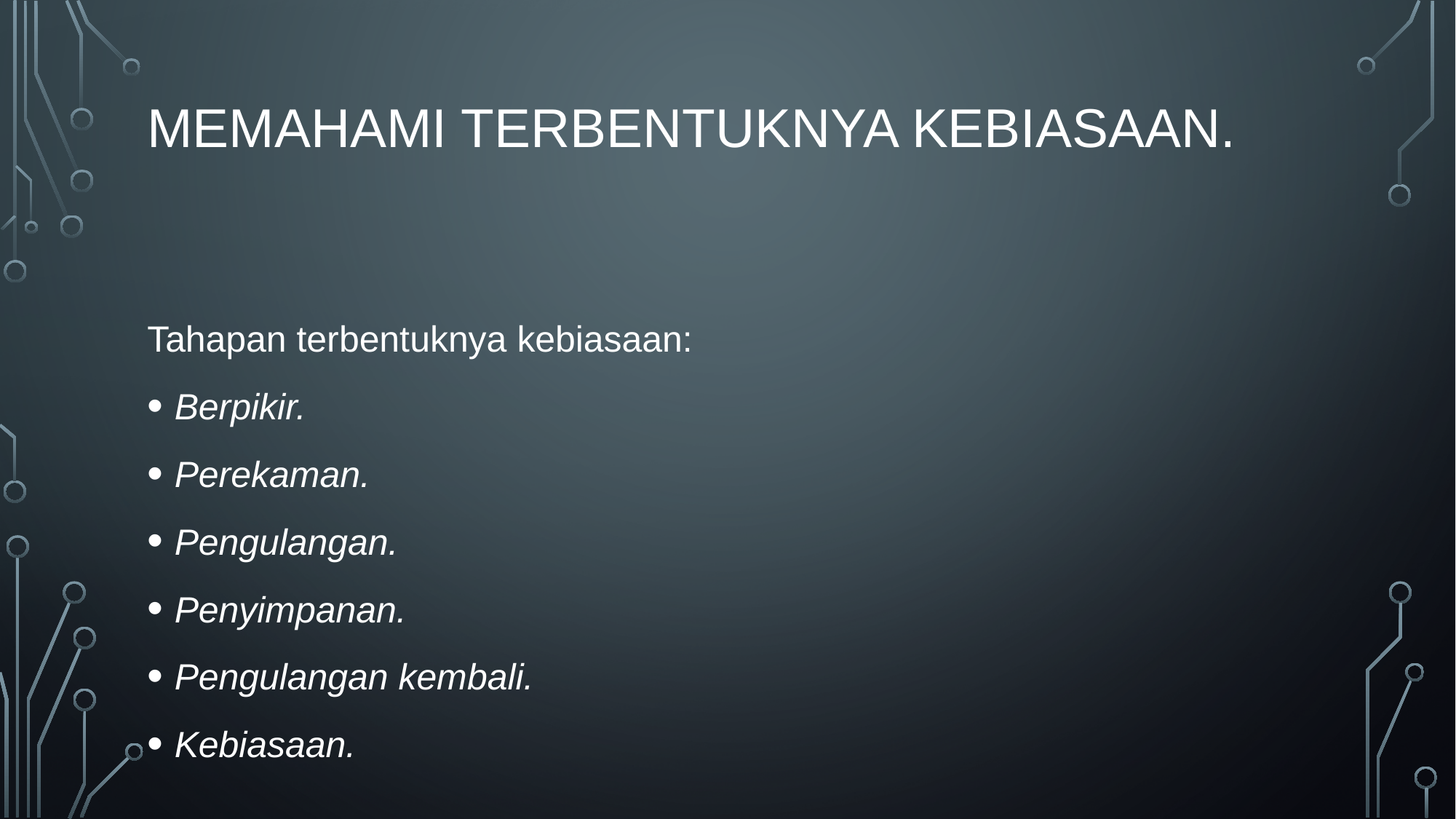

# Memahami Terbentuknya Kebiasaan.
Tahapan terbentuknya kebiasaan:
Berpikir.
Perekaman.
Pengulangan.
Penyimpanan.
Pengulangan kembali.
Kebiasaan.